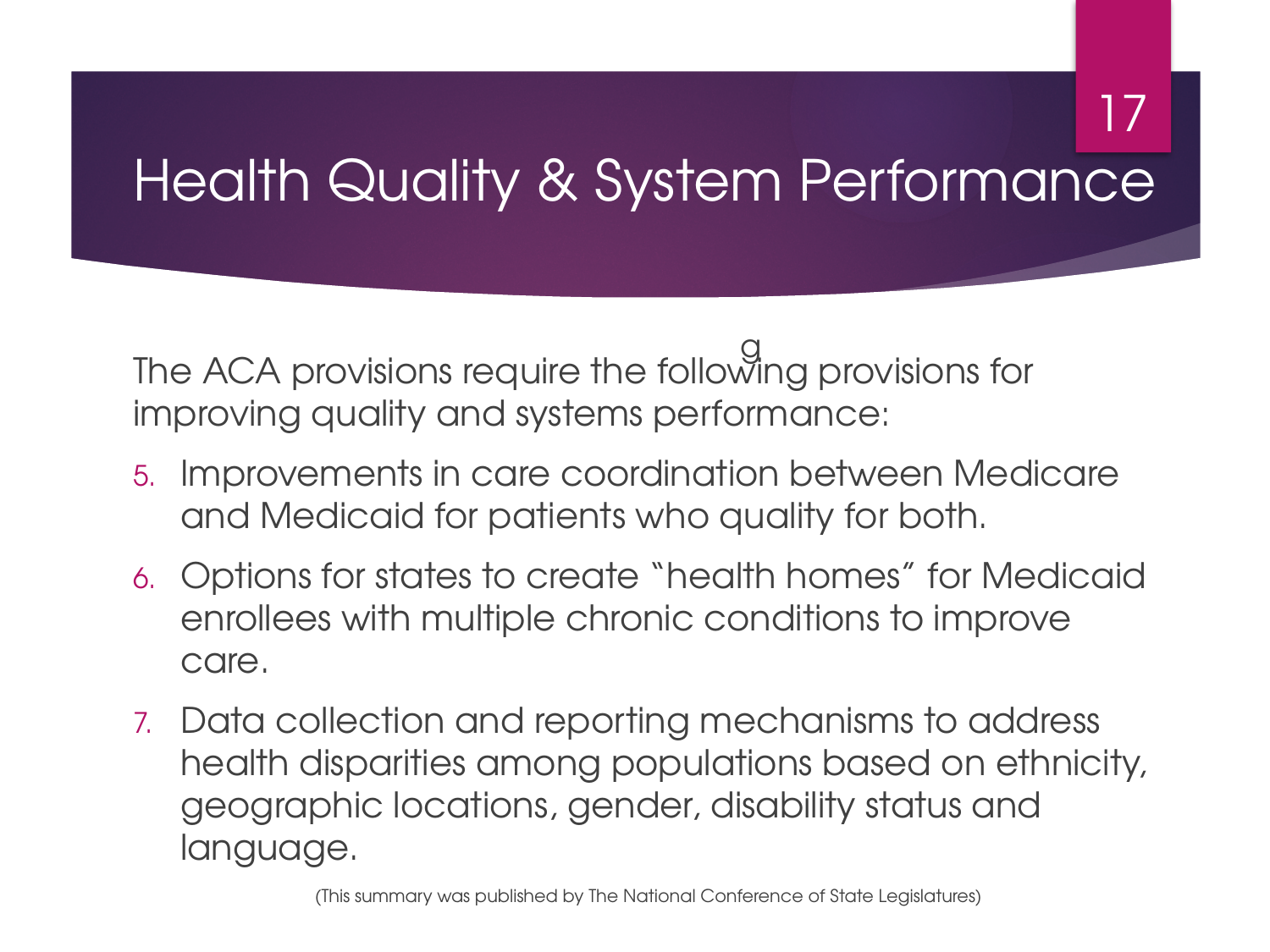

17
# Health Quality & System Performance
g
The ACA provisions require the following provisions for improving quality and systems performance:
Improvements in care coordination between Medicare and Medicaid for patients who quality for both.
Options for states to create “health homes” for Medicaid enrollees with multiple chronic conditions to improve care.
Data collection and reporting mechanisms to address health disparities among populations based on ethnicity, geographic locations, gender, disability status and language.
(This summary was published by The National Conference of State Legislatures)